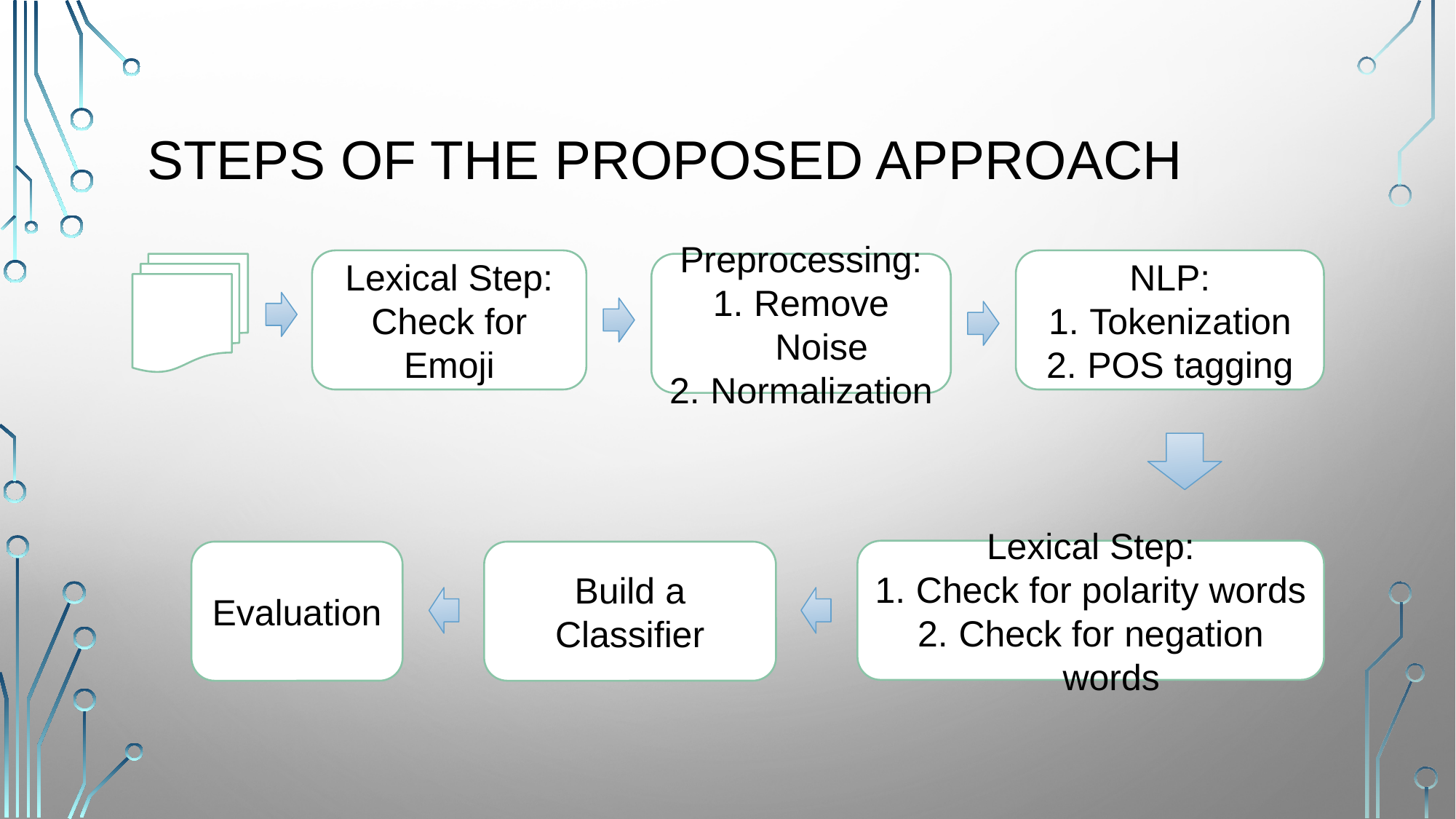

# Steps of the proposed approach
Lexical Step:
Check for Emoji
NLP:
Tokenization
POS tagging

Preprocessing:
Remove Noise
Normalization

Lexical Step:
Check for polarity words
Check for negation words
Evaluation
Build a Classifier